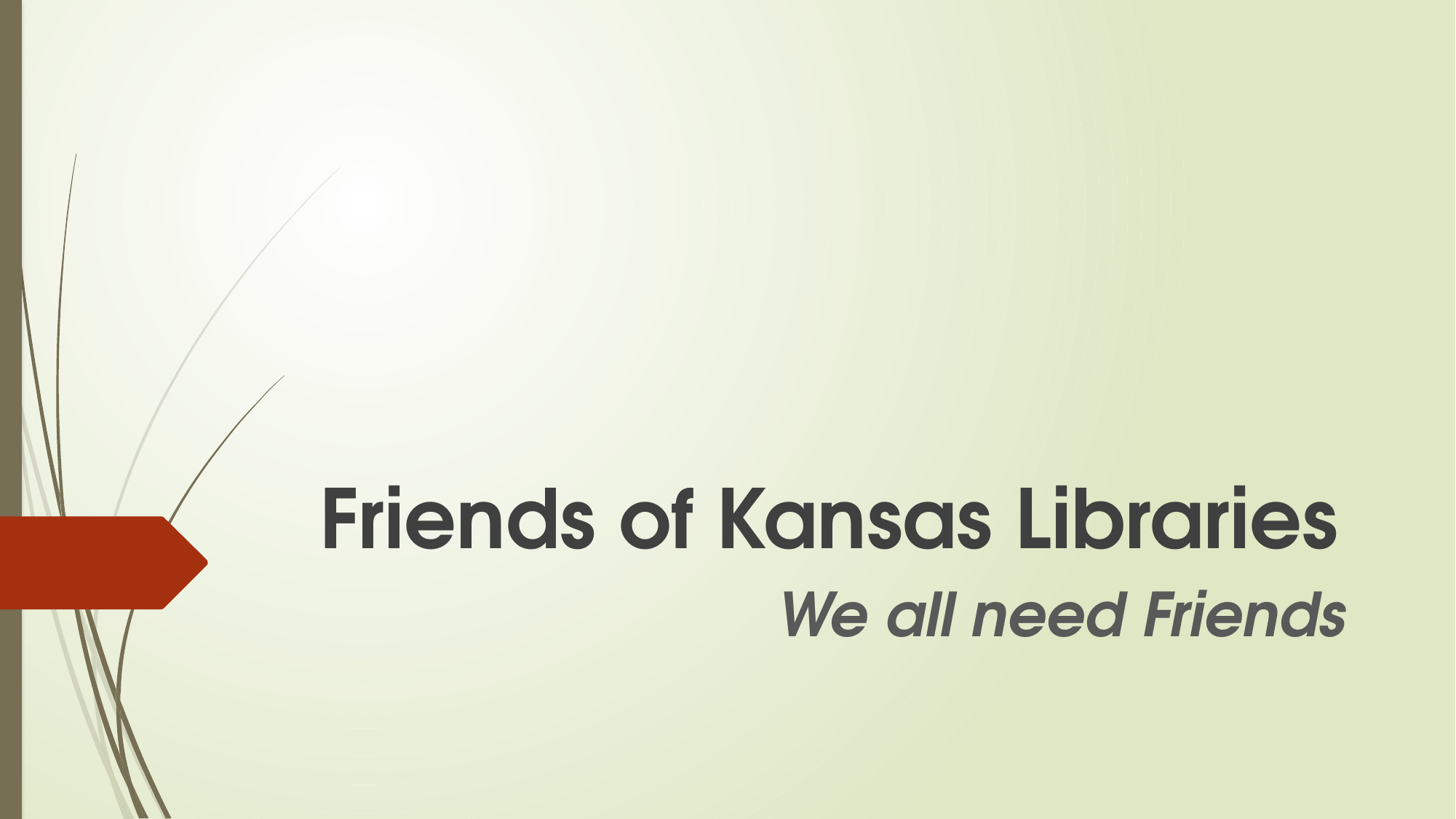

# Friends of Kansas Libraries
We all need Friends